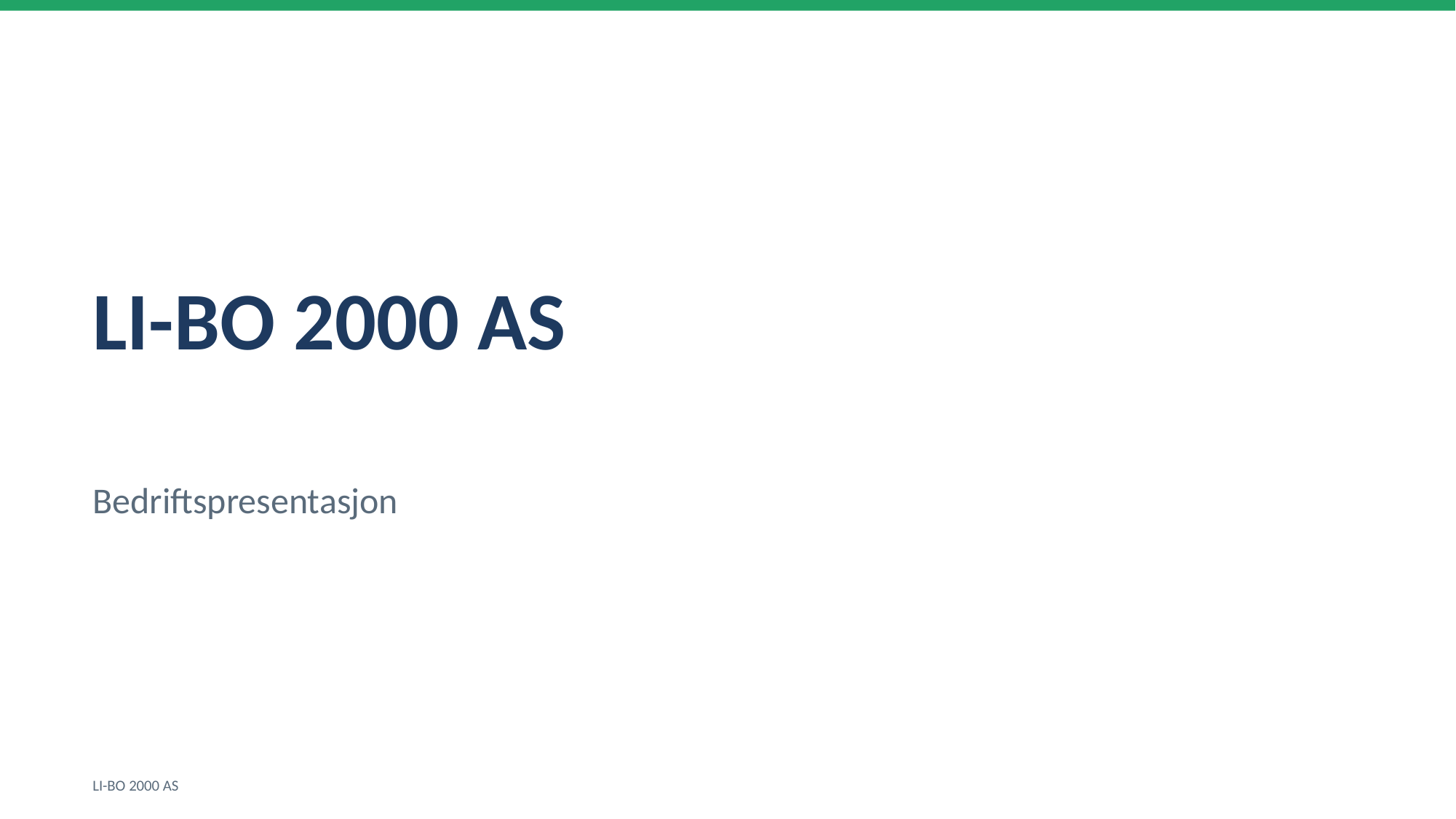

LI-BO 2000 AS
Bedriftspresentasjon
LI-BO 2000 AS